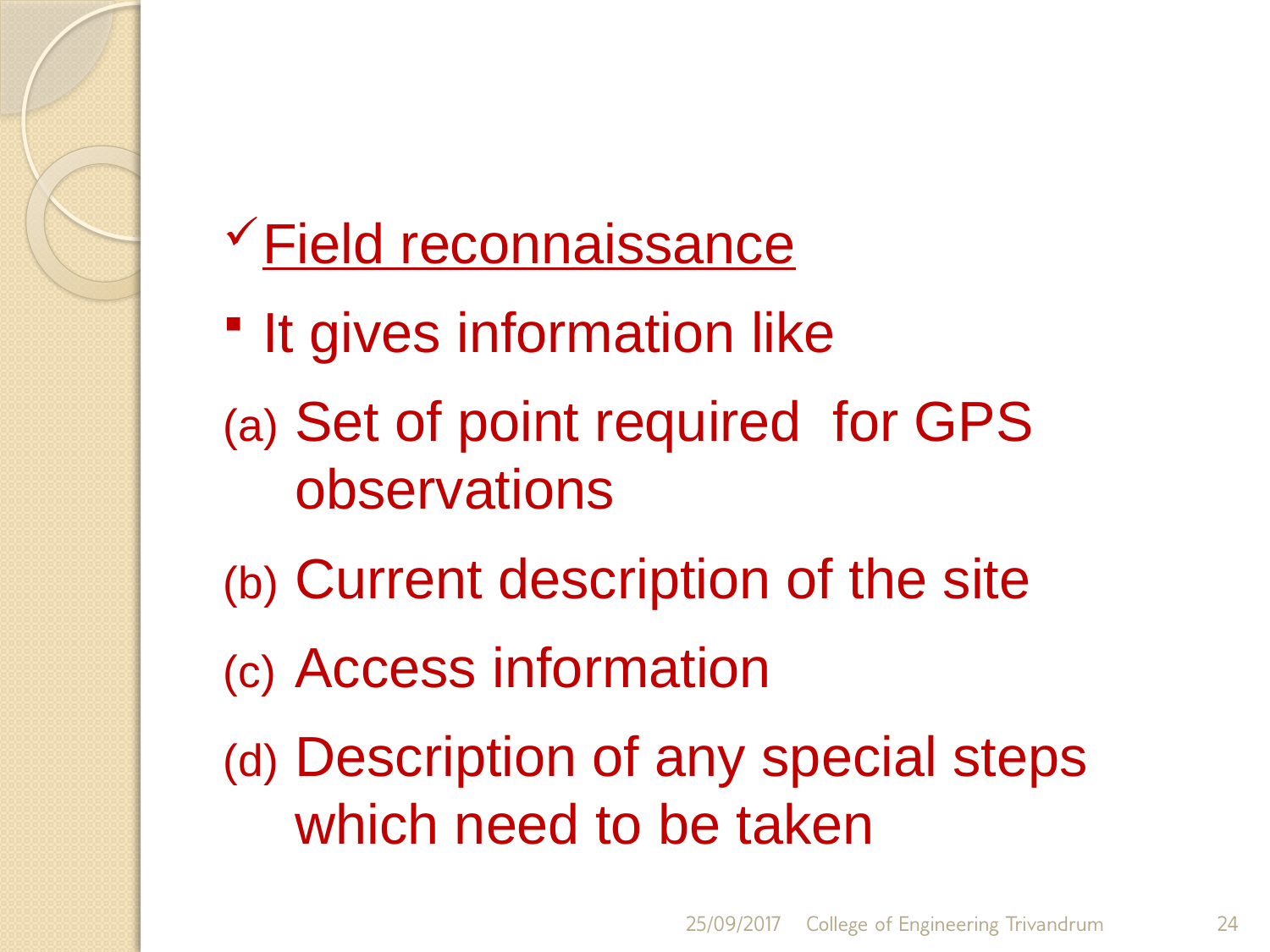

#
Field reconnaissance
It gives information like
Set of point required  for GPS observations
Current description of the site
Access information
Description of any special steps which need to be taken

25/09/2017
College of Engineering Trivandrum
24